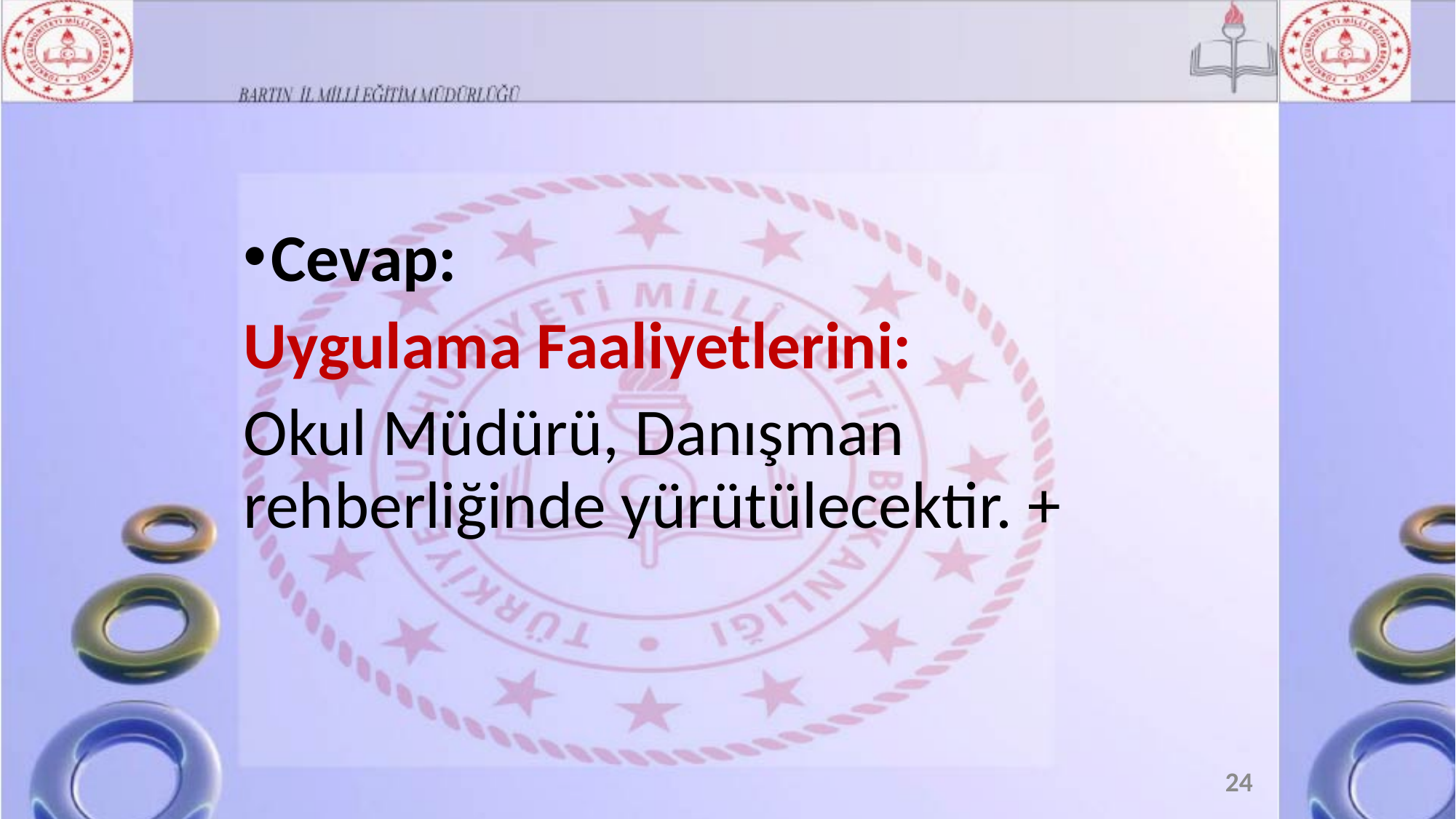

Cevap:
Uygulama Faaliyetlerini:
Okul Müdürü, Danışman rehberliğinde yürütülecektir. +
24